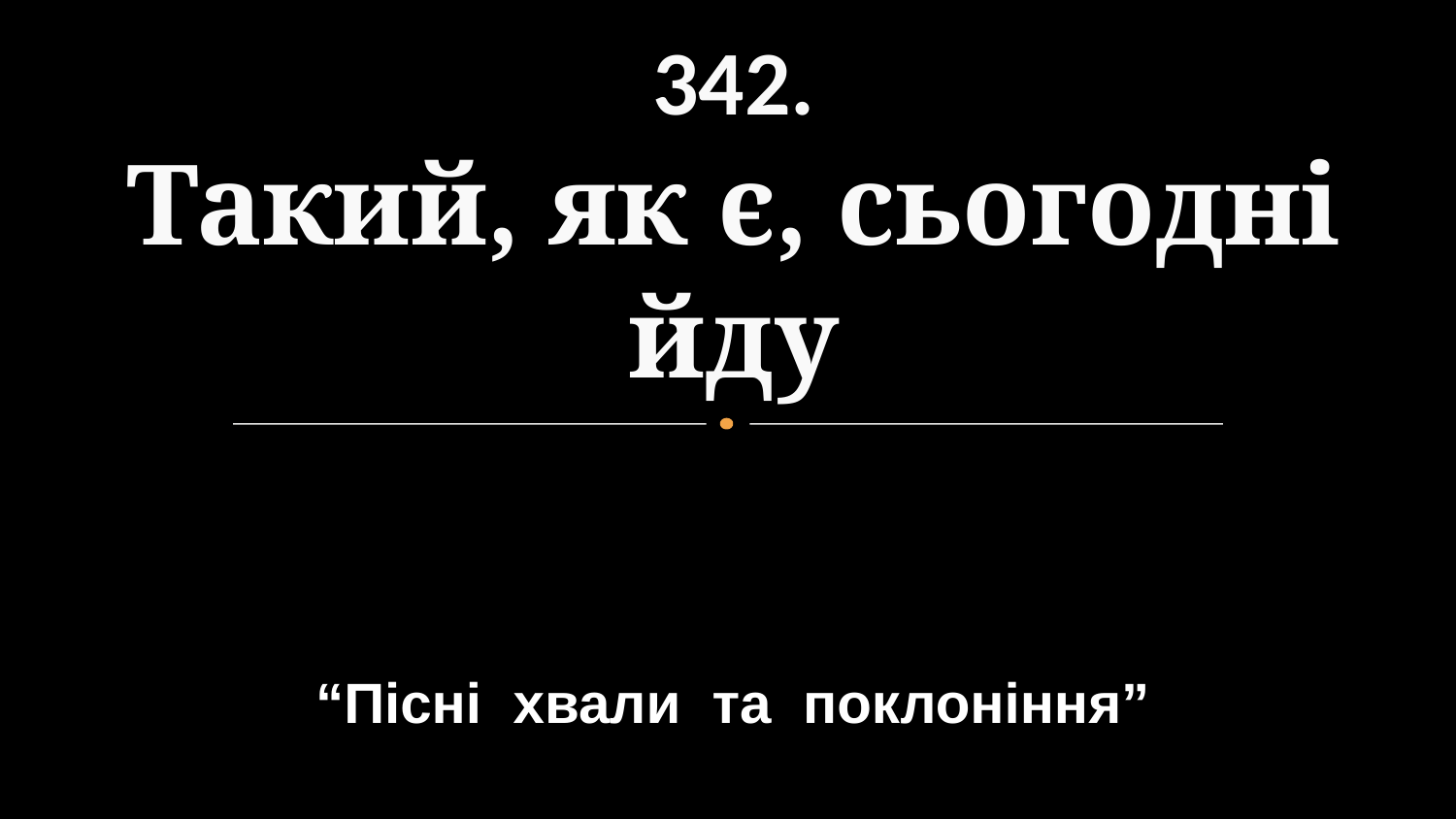

# 342. Такий, як є, сьогодні йду
“Пісні  хвали  та  поклоніння”